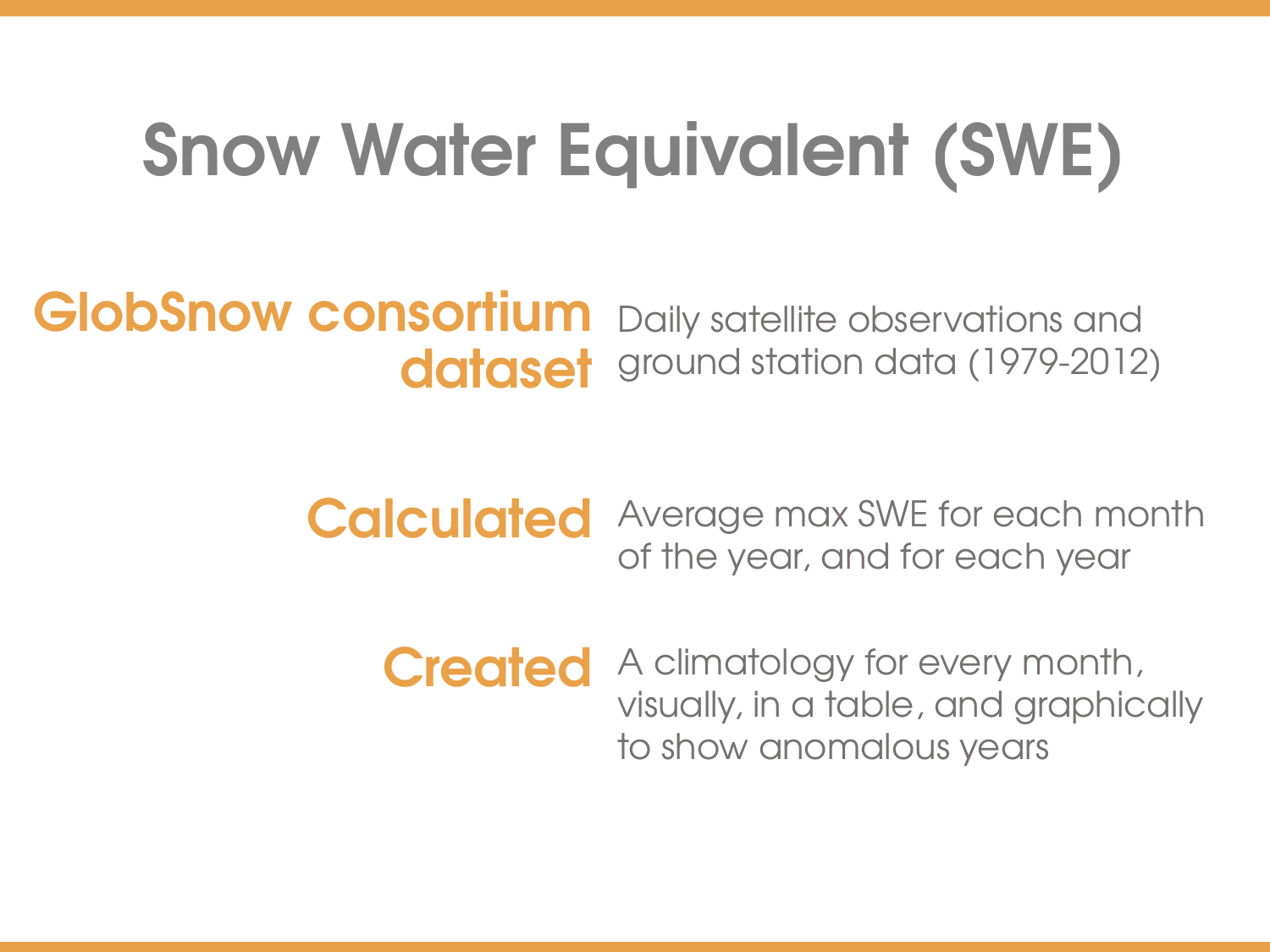

Snow Water Equivalent (SWE)
GlobSnow consortium dataset

Calculated

Created
Daily satellite observations and ground station data (1979-2012)
Average max SWE for each month of the year, and for each year

A climatology for every month, visually, in a table, and graphically to show anomalous years